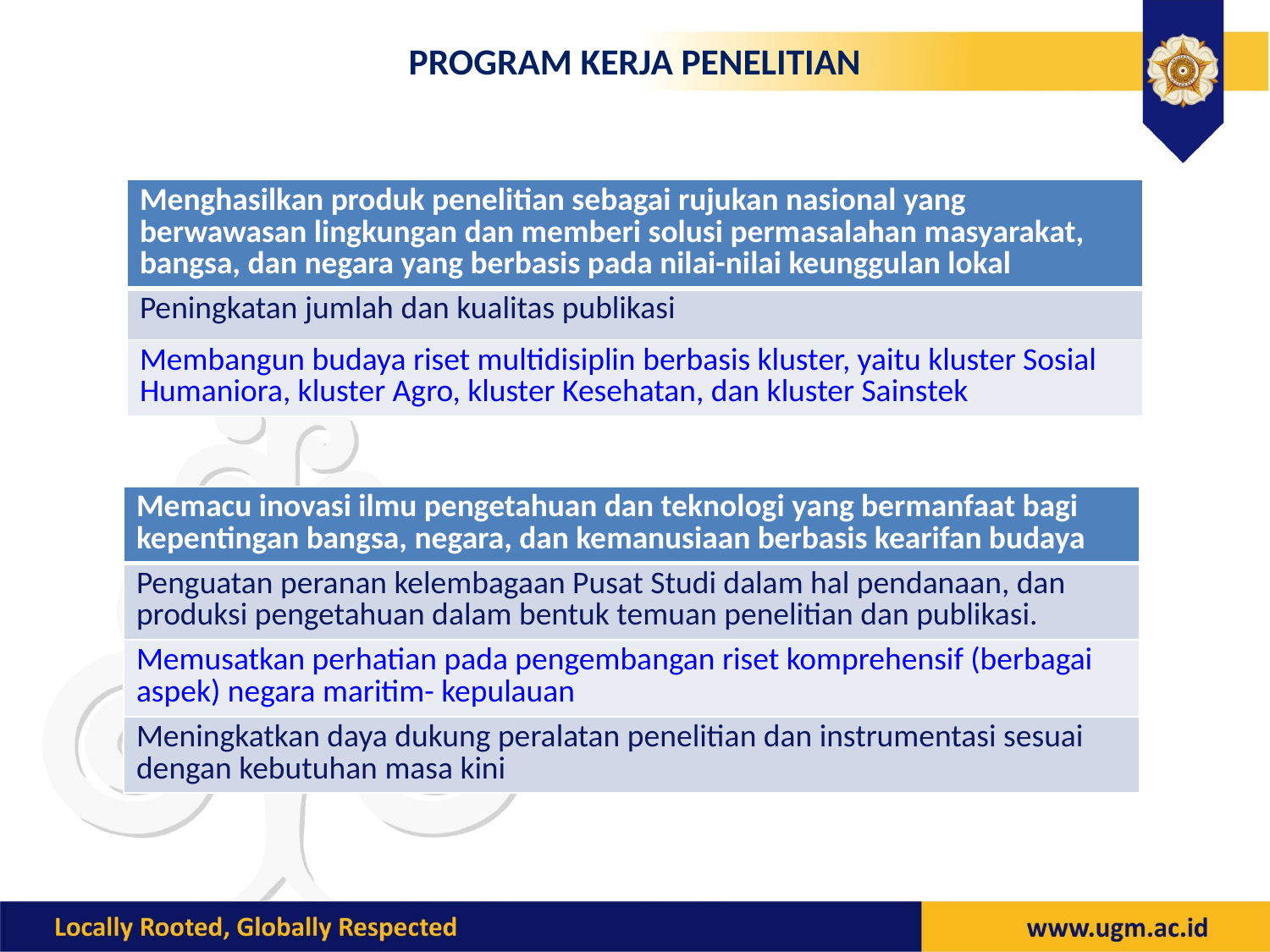

# PROGRAM KERJA PENELITIAN
| Menghasilkan produk penelitian sebagai rujukan nasional yang berwawasan lingkungan dan memberi solusi permasalahan masyarakat, bangsa, dan negara yang berbasis pada nilai-nilai keunggulan lokal |
| --- |
| Peningkatan jumlah dan kualitas publikasi |
| Membangun budaya riset multidisiplin berbasis kluster, yaitu kluster Sosial Humaniora, kluster Agro, kluster Kesehatan, dan kluster Sainstek |
| Memacu inovasi ilmu pengetahuan dan teknologi yang bermanfaat bagi kepentingan bangsa, negara, dan kemanusiaan berbasis kearifan budaya |
| --- |
| Penguatan peranan kelembagaan Pusat Studi dalam hal pendanaan, dan produksi pengetahuan dalam bentuk temuan penelitian dan publikasi. |
| Memusatkan perhatian pada pengembangan riset komprehensif (berbagai aspek) negara maritim- kepulauan |
| Meningkatkan daya dukung peralatan penelitian dan instrumentasi sesuai dengan kebutuhan masa kini |